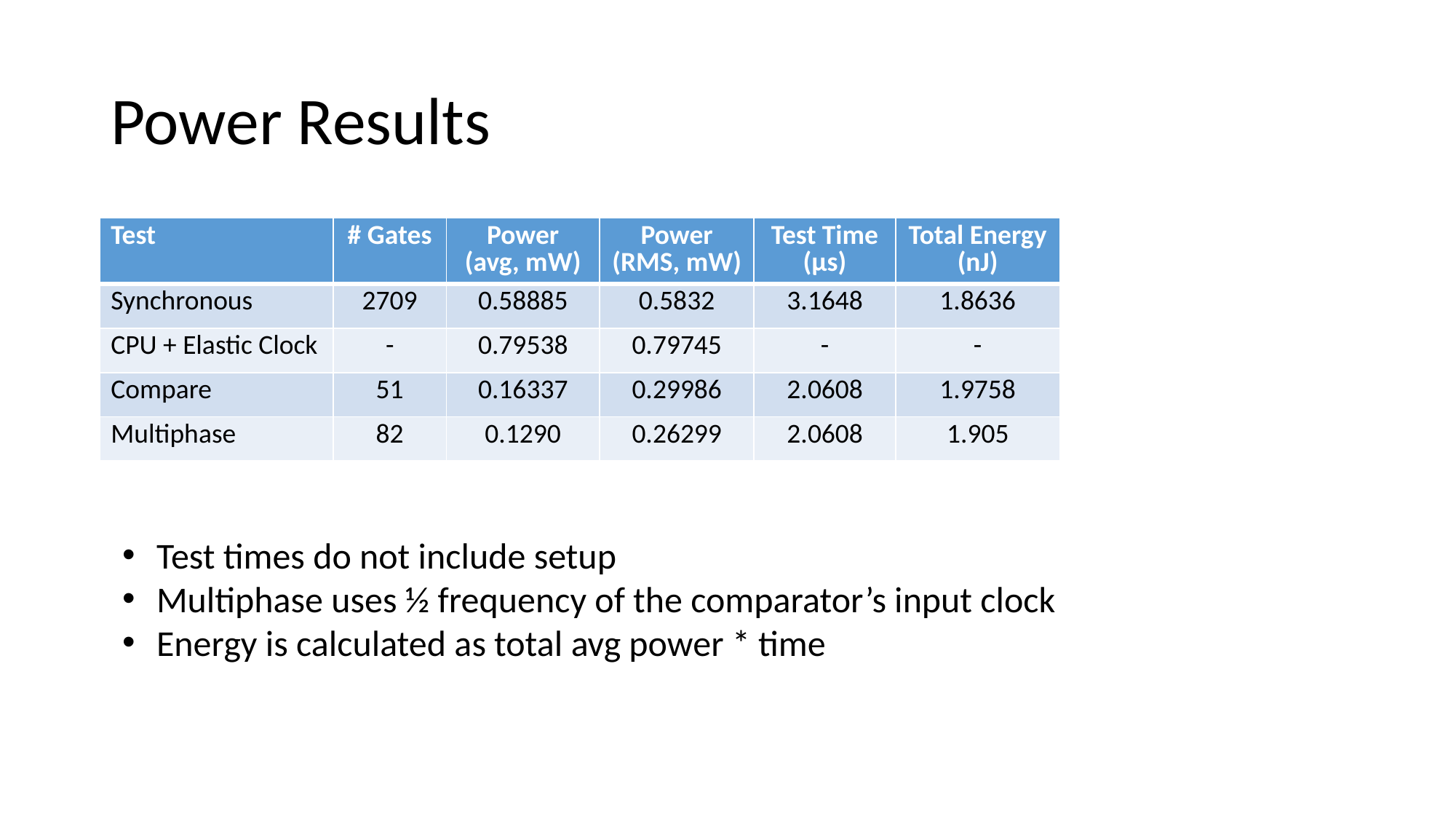

# Power Results
| Test | # Gates | Power (avg, mW) | Power (RMS, mW) | Test Time (µs) | Total Energy (nJ) |
| --- | --- | --- | --- | --- | --- |
| Synchronous | 2709 | 0.58885 | 0.5832 | 3.1648 | 1.8636 |
| CPU + Elastic Clock | - | 0.79538 | 0.79745 | - | - |
| Compare | 51 | 0.16337 | 0.29986 | 2.0608 | 1.9758 |
| Multiphase | 82 | 0.1290 | 0.26299 | 2.0608 | 1.905 |
Test times do not include setup
Multiphase uses ½ frequency of the comparator’s input clock
Energy is calculated as total avg power * time